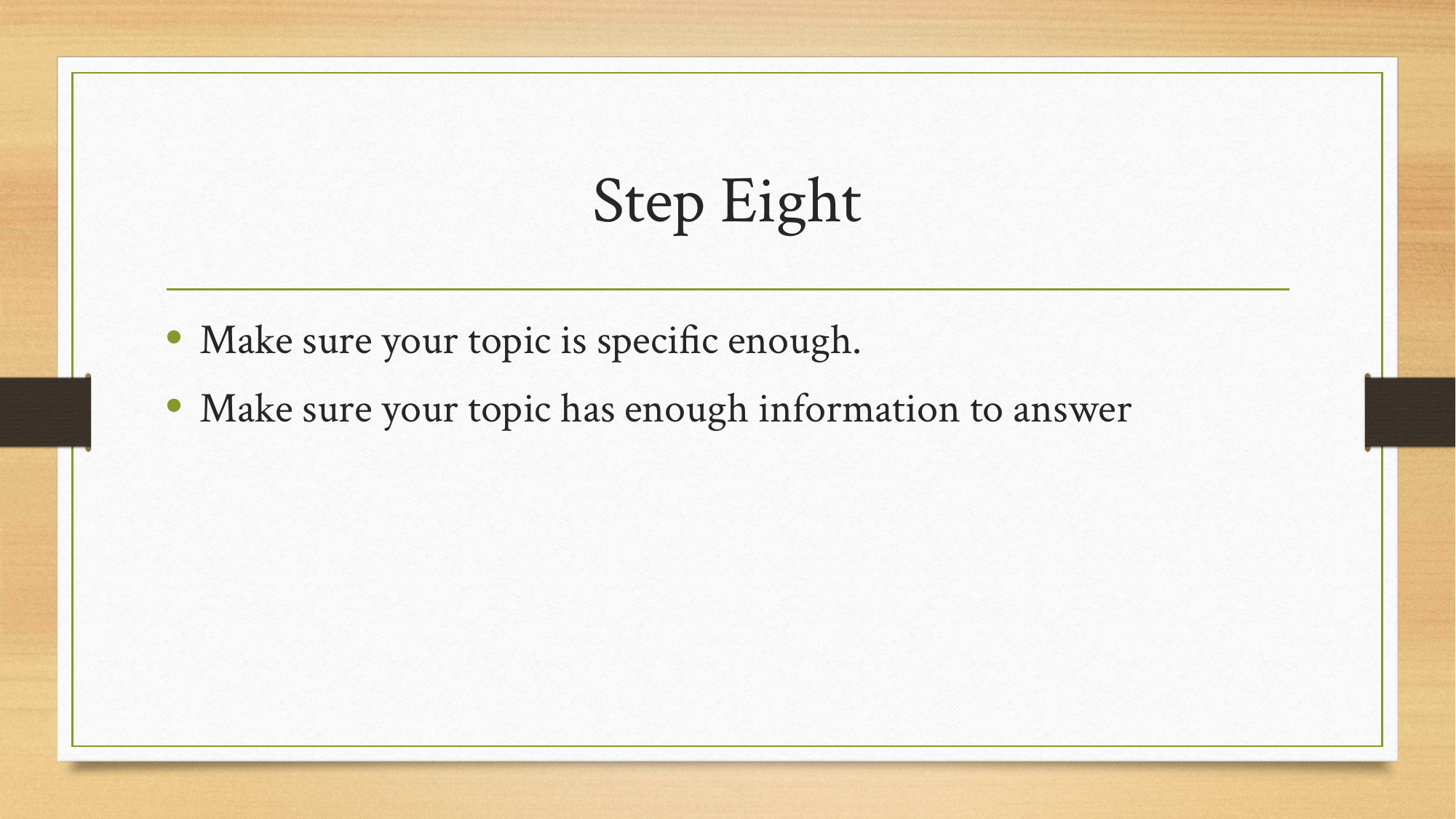

# Step Eight
Make sure your topic is specific enough.
Make sure your topic has enough information to answer